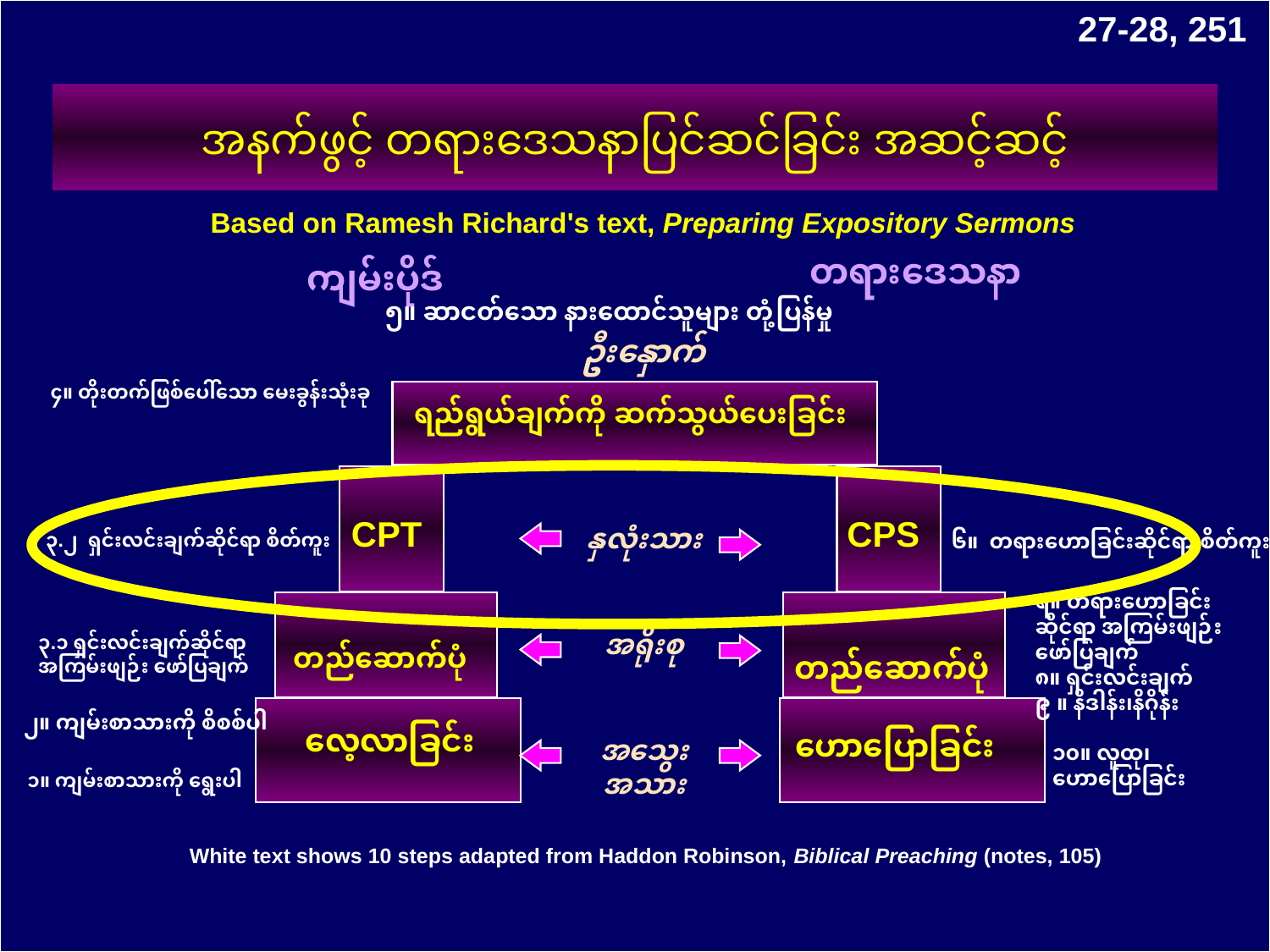

27-28, 251
# အနက်ဖွင့် တရားဒေသနာပြင်ဆင်ခြင်း အဆင့်ဆင့်
Based on Ramesh Richard's text, Preparing Expository Sermons
တရားဒေသနာ
ကျမ်းပိုဒ်
၅။ ဆာငတ်သော နားထောင်သူများ တုံ့ပြန်မှု
ဦးနှောက်
၄။ တိုးတက်ဖြစ်ပေါ်သော မေးခွန်းသုံးခု

ရည်ရွယ်ချက်ကို ဆက်သွယ်ပေးခြင်း

CPT
CPS
နှလုံးသား
၃.၂  ရှင်းလင်းချက်ဆိုင်ရာ စိတ်ကူး
၆။  တရားဟောခြင်းဆိုင်ရာ စိတ်ကူး

ရ။ တရားဟောခြင်းဆိုင်ရာ အကြမ်းဖျဉ်းဖော်ပြချက်
၈။ ရှင်းလင်းချက်
၉ ။ နိဒါန်း၊နိဂိုန်း

တည်ဆောက်ပုံ

တည်ဆောက်ပုံ
အရိုးစု
၃.၁ ရှင်းလင်းချက်ဆိုင်ရာ
အကြမ်းဖျဉ်း ဖော်ပြချက်

၂။ ကျမ်းစာသားကို စိစစ်ပါ
လေ့လာခြင်း
ဟောပြောခြင်း
အသွေးအသား
၁၀။ လူထု၊
ဟောပြောခြင်း

၁။ ကျမ်းစာသားကို ရွေးပါ
White text shows 10 steps adapted from Haddon Robinson, Biblical Preaching (notes, 105)